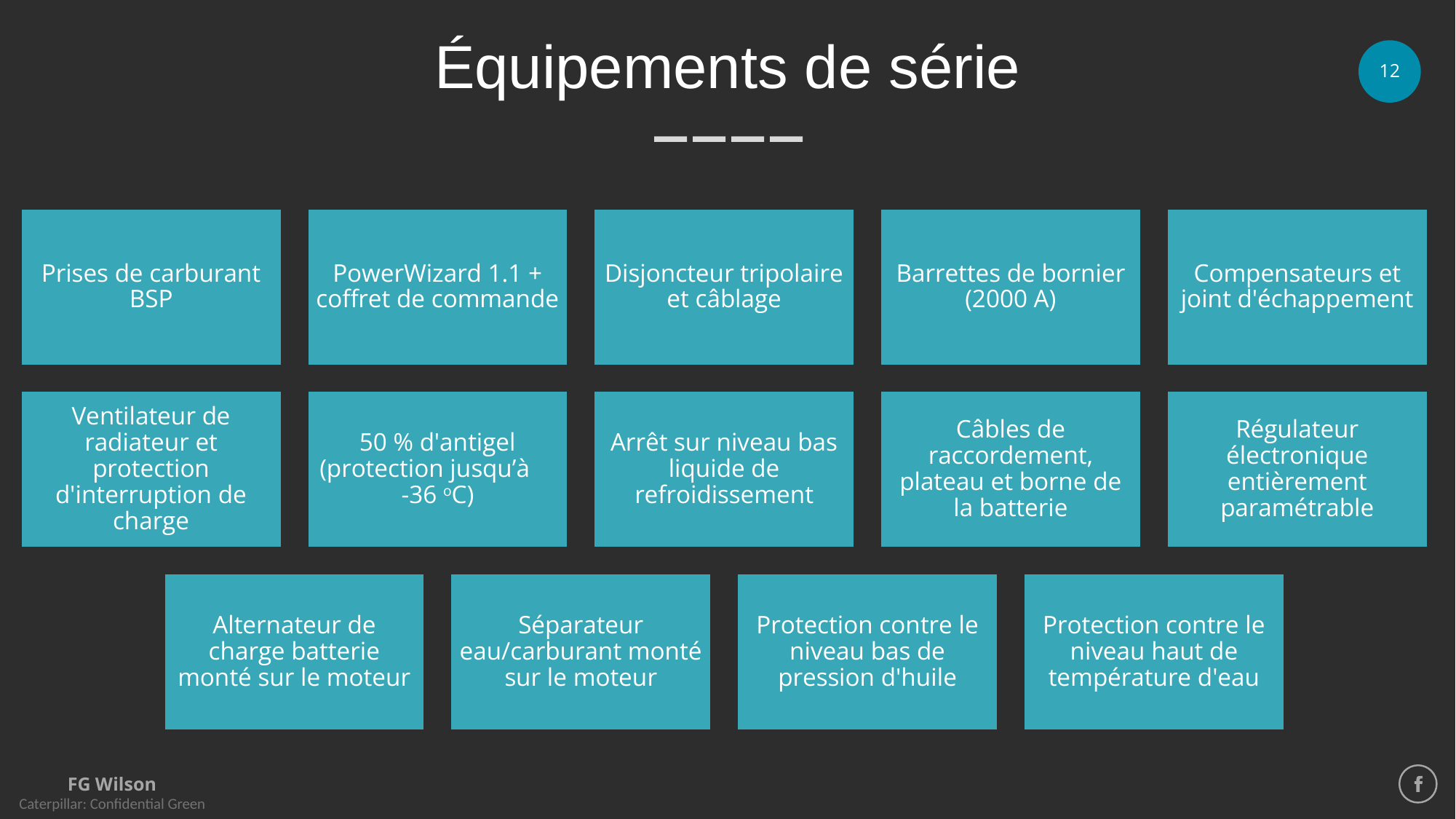

Équipements de série
Prises de carburant BSP
PowerWizard 1.1 + coffret de commande
Disjoncteur tripolaire et câblage
Barrettes de bornier (2000 A)
Compensateurs et joint d'échappement
Ventilateur de radiateur et protection d'interruption de charge
50 % d'antigel (protection jusqu’à     -36 oC)
Arrêt sur niveau bas liquide de refroidissement
Câbles de raccordement, plateau et borne de la batterie
Régulateur électronique entièrement paramétrable
Alternateur de charge batterie monté sur le moteur
Séparateur eau/carburant monté sur le moteur
Protection contre le niveau bas de pression d'huile
Protection contre le niveau haut de température d'eau